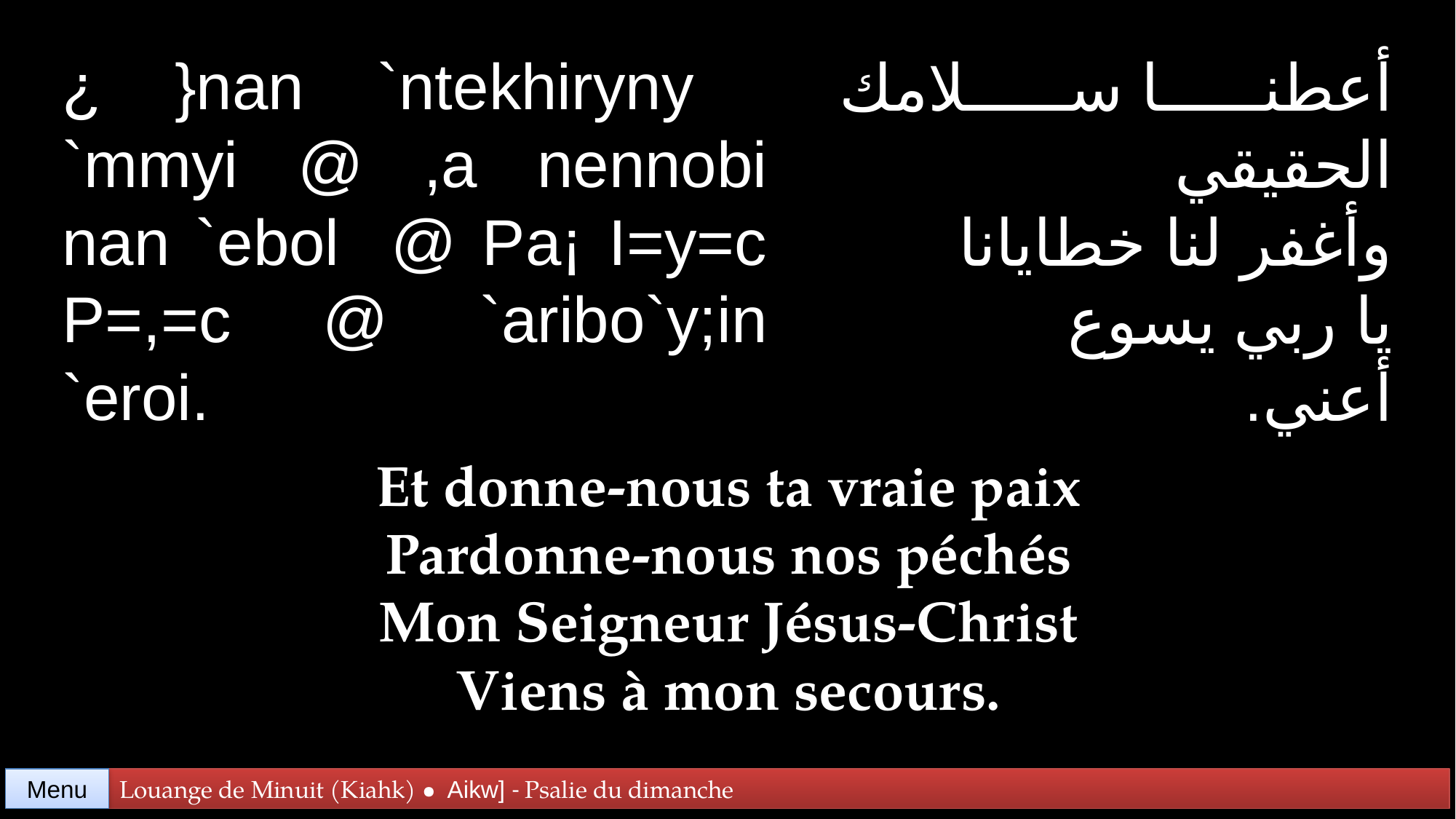

¿ }nan `ntekhiryny
`mmyi @ ,a nennobi nan `ebol  @ Pa¡ I=y=c P=,=c @ `aribo`y;in `eroi.
أعطنا سلامك الحقيقي
وأغفر لنا خطايانا
يا ربي يسوع
أعني.
Et donne-nous ta vraie paix
Pardonne-nous nos péchés
Mon Seigneur Jésus-Christ
Viens à mon secours.
Menu
Louange de Minuit (Kiahk) •  Aikw] - Psalie du dimanche